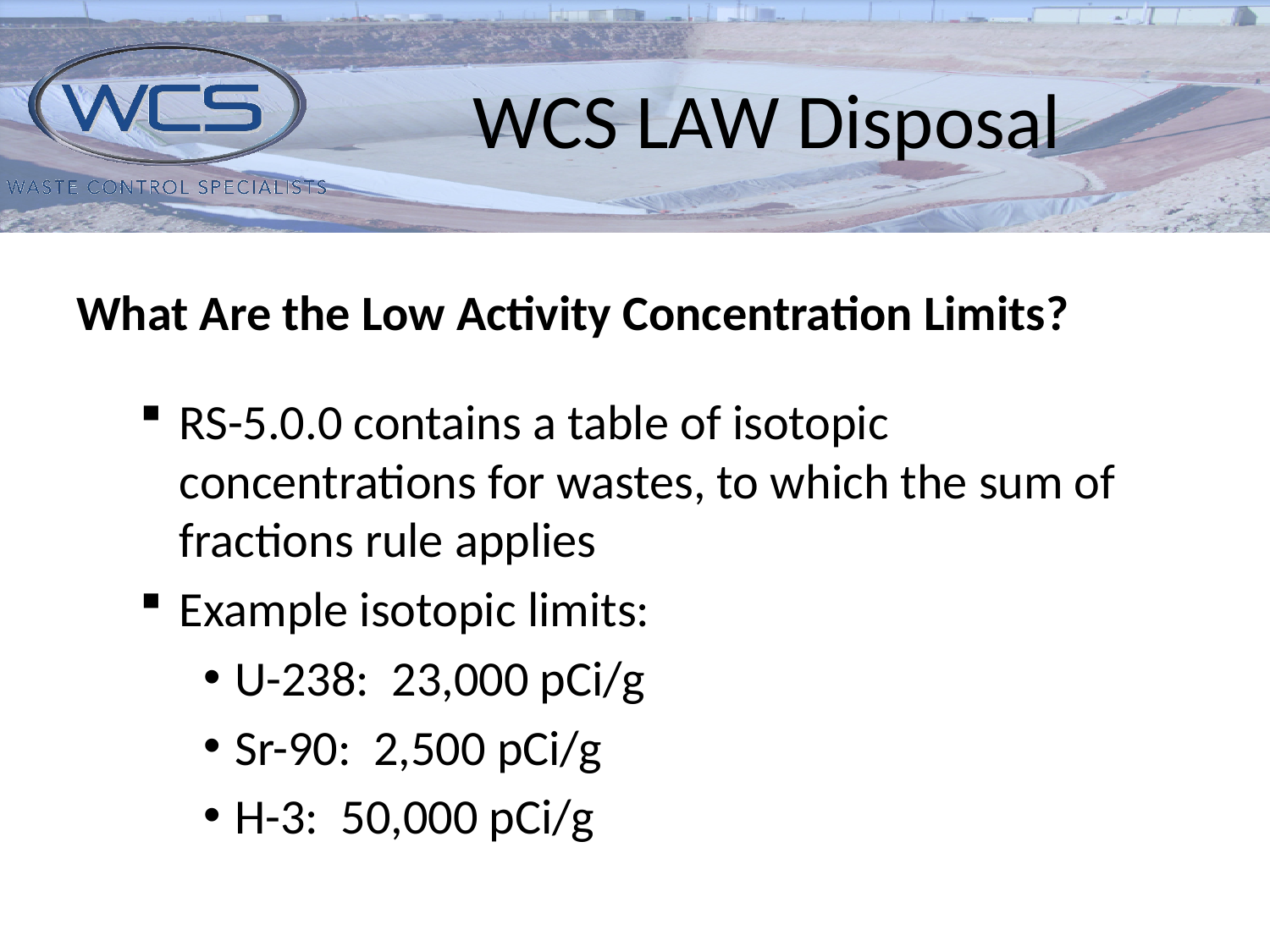

# WCS LAW Disposal
What Are the Low Activity Concentration Limits?

RS-5.0.0 contains a table of isotopic concentrations for wastes, to which the sum of fractions rule applies
Example isotopic limits:
U-238:  23,000 pCi/g
Sr-90:  2,500 pCi/g
H-3:  50,000 pCi/g